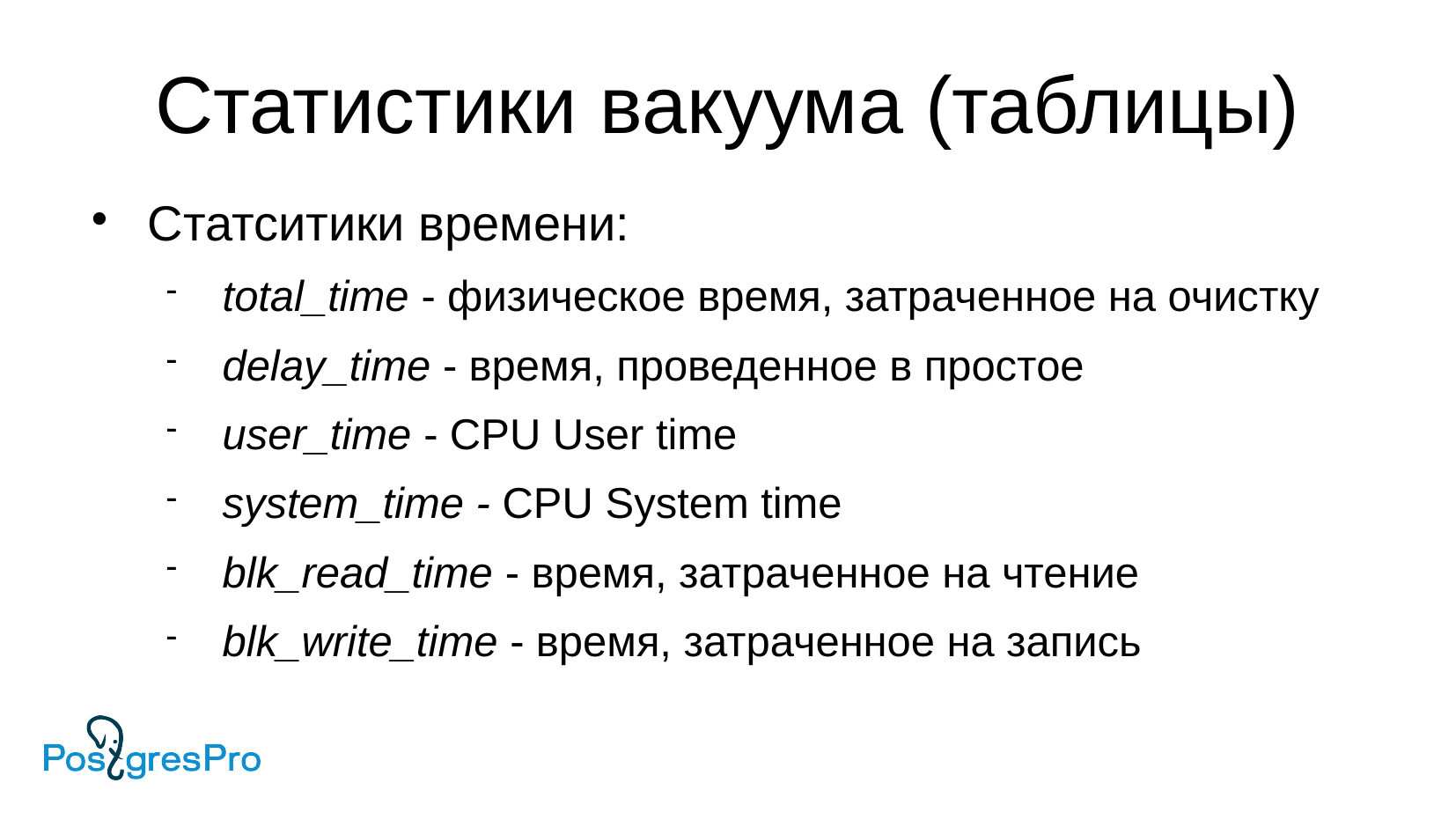

Статистики вакуума (таблицы)
Статситики времени:
total_time - физическое время, затраченное на очистку
delay_time - время, проведенное в простое
user_time - CPU User time
system_time - CPU System time
blk_read_time - время, затраченное на чтение
blk_write_time - время, затраченное на запись